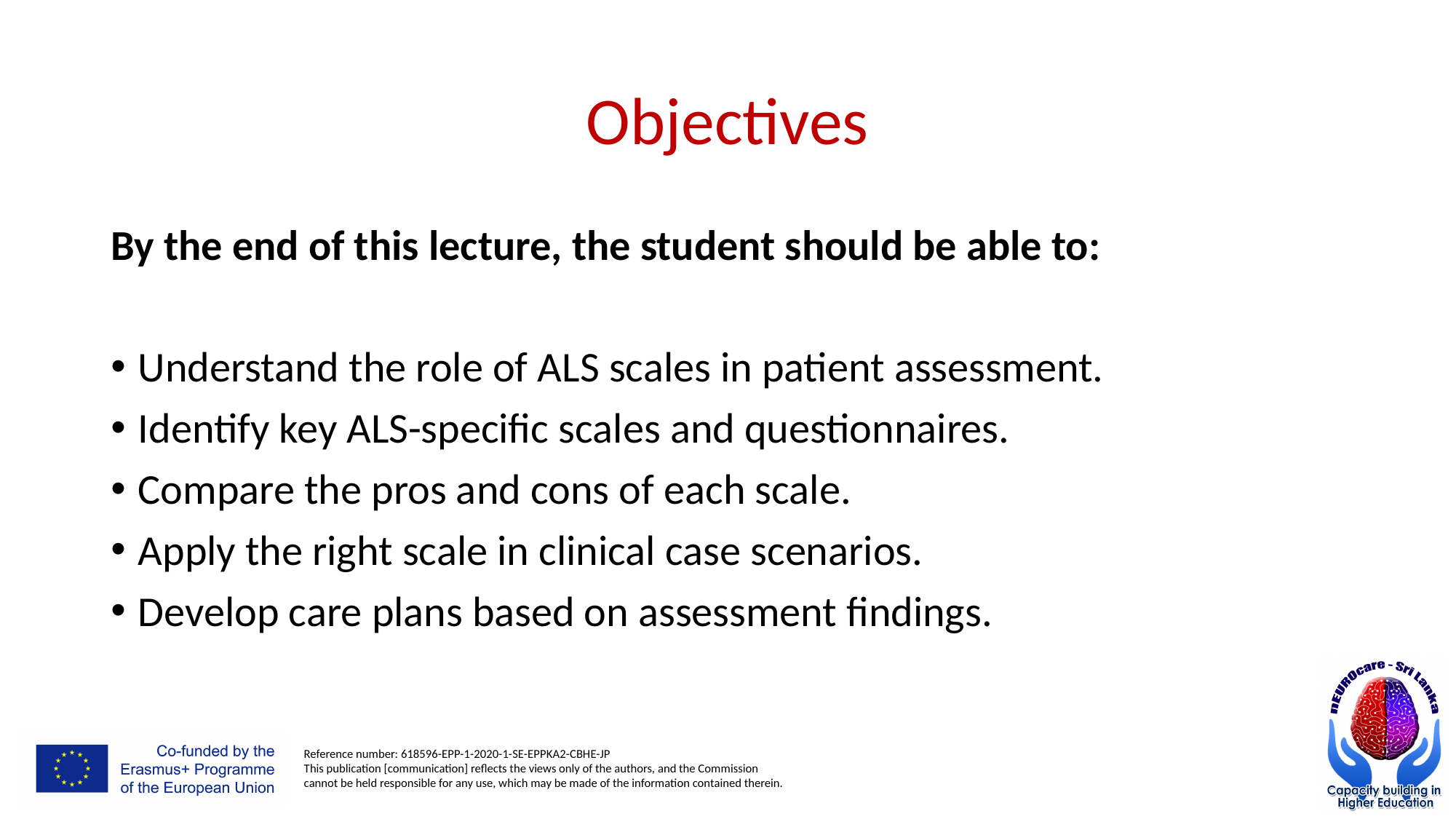

# Objectives
By the end of this lecture, the student should be able to:

Understand the role of ALS scales in patient assessment.
Identify key ALS-specific scales and questionnaires.
Compare the pros and cons of each scale.
Apply the right scale in clinical case scenarios.
Develop care plans based on assessment findings.